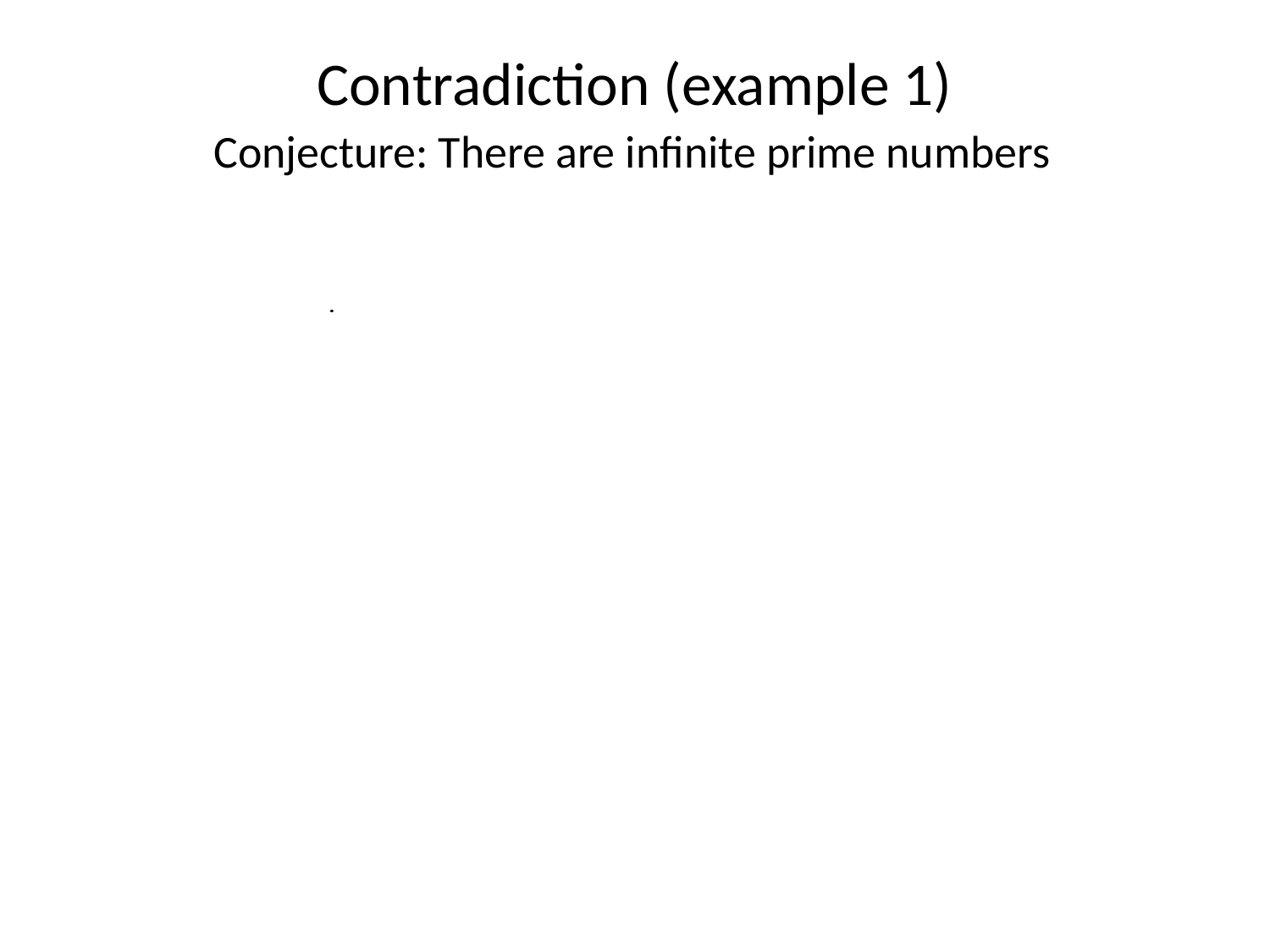

# Contradiction (example 1)
Conjecture: There are infinite prime numbers